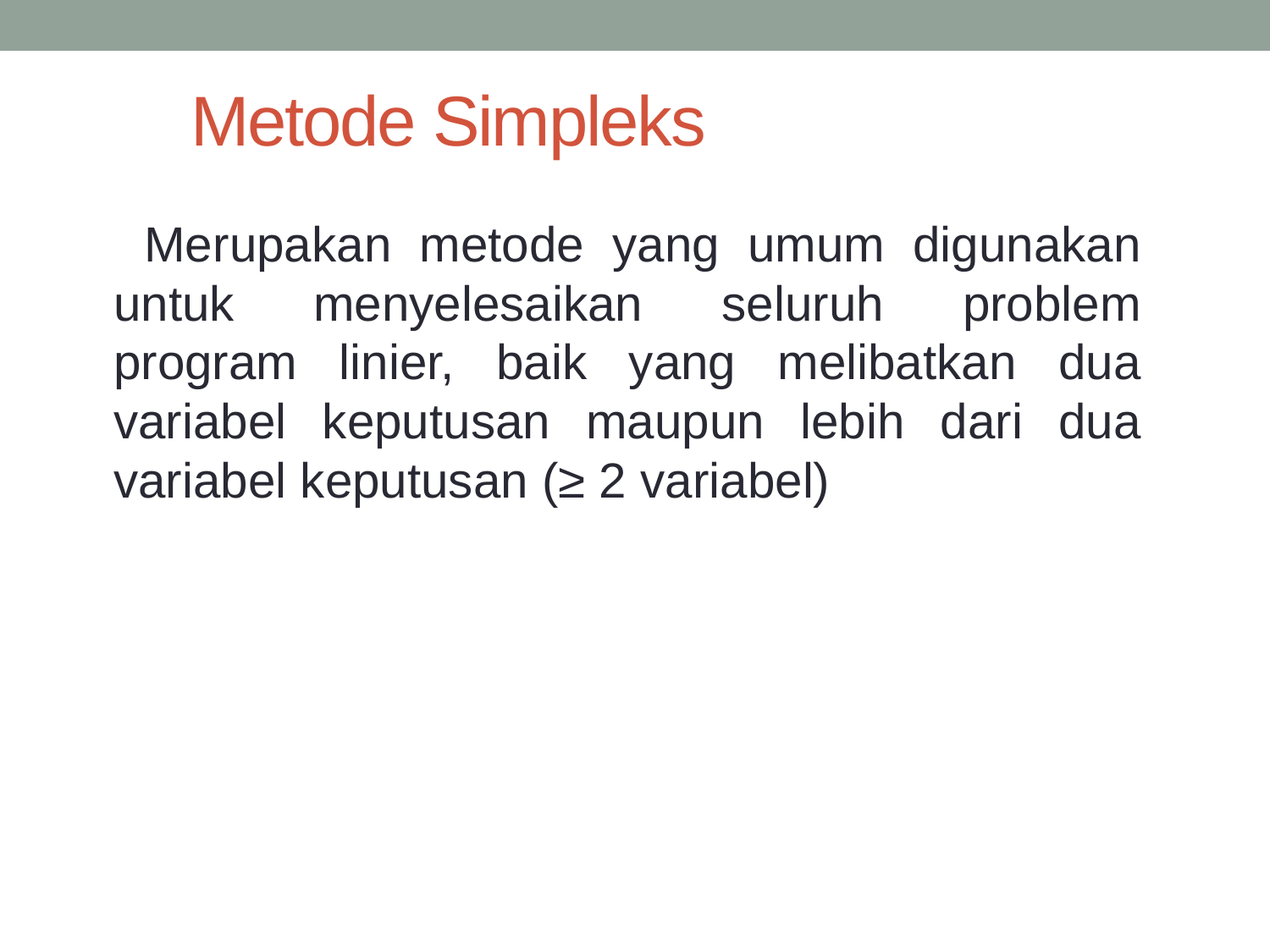

Metode Simpleks
  Merupakan metode yang umum digunakan untuk menyelesaikan seluruh problem program linier, baik yang melibatkan dua variabel keputusan maupun lebih dari dua variabel keputusan (≥ 2 variabel)